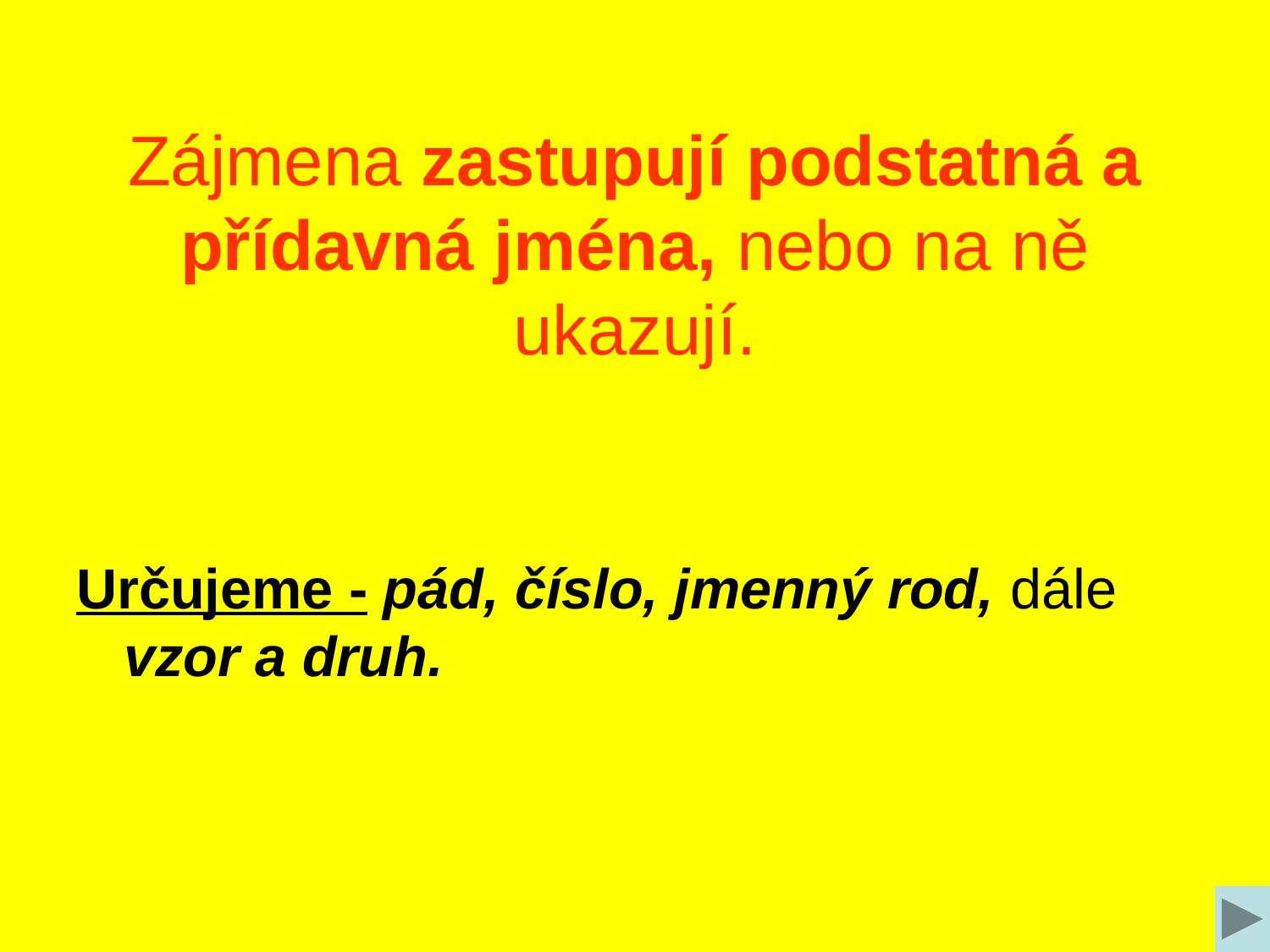

# Zájmena zastupují podstatná a přídavná jména, nebo na ně ukazují.
Určujeme - pád, číslo, jmenný rod, dále vzor a druh.